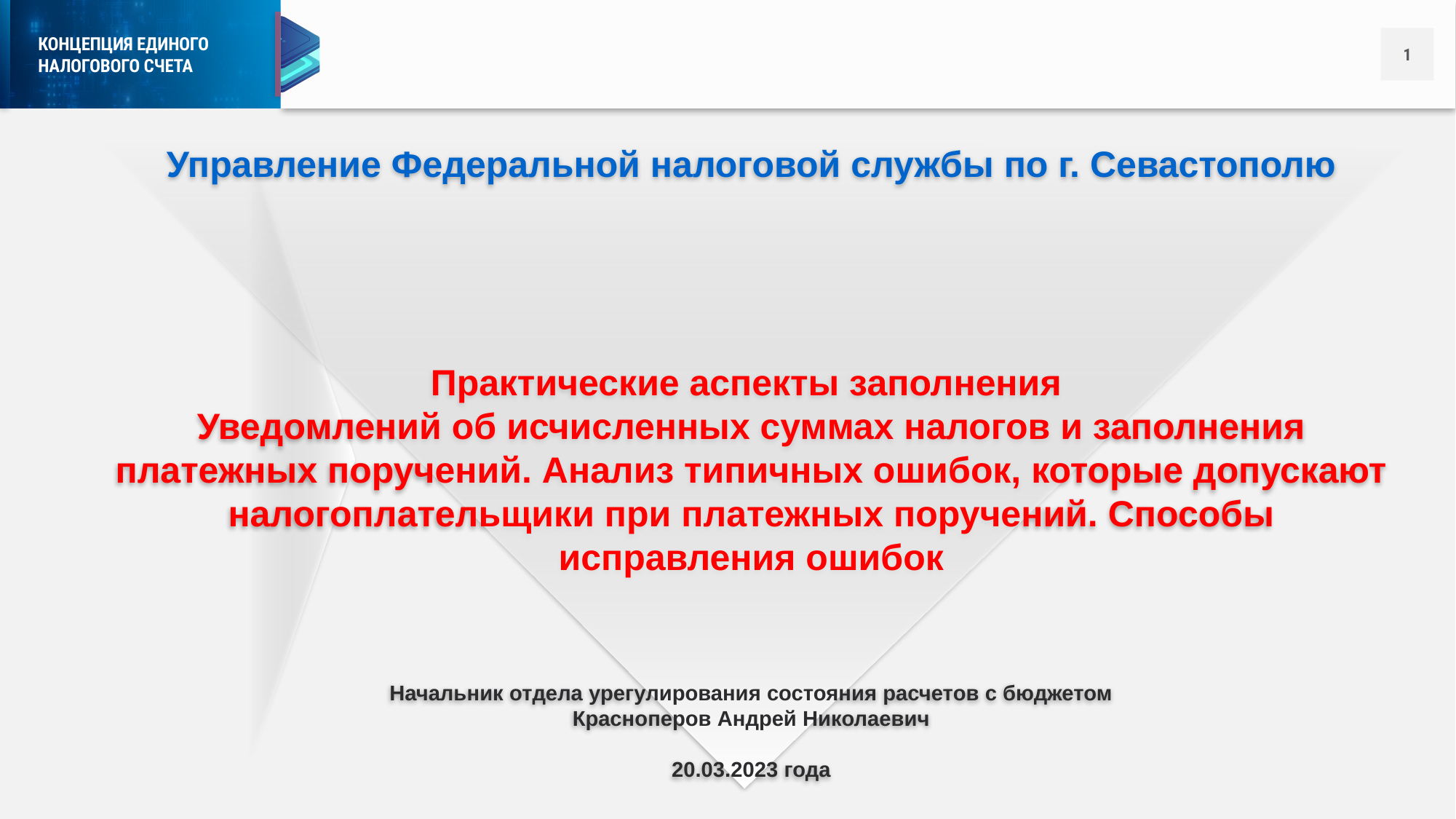

Управление Федеральной налоговой службы по г. Севастополю

Практические аспекты заполнения
Уведомлений об исчисленных суммах налогов и заполнения платежных поручений. Анализ типичных ошибок, которые допускают налогоплательщики при платежных поручений. Способы исправления ошибок

Начальник отдела урегулирования состояния расчетов с бюджетом
Красноперов Андрей Николаевич

20.03.2023 года